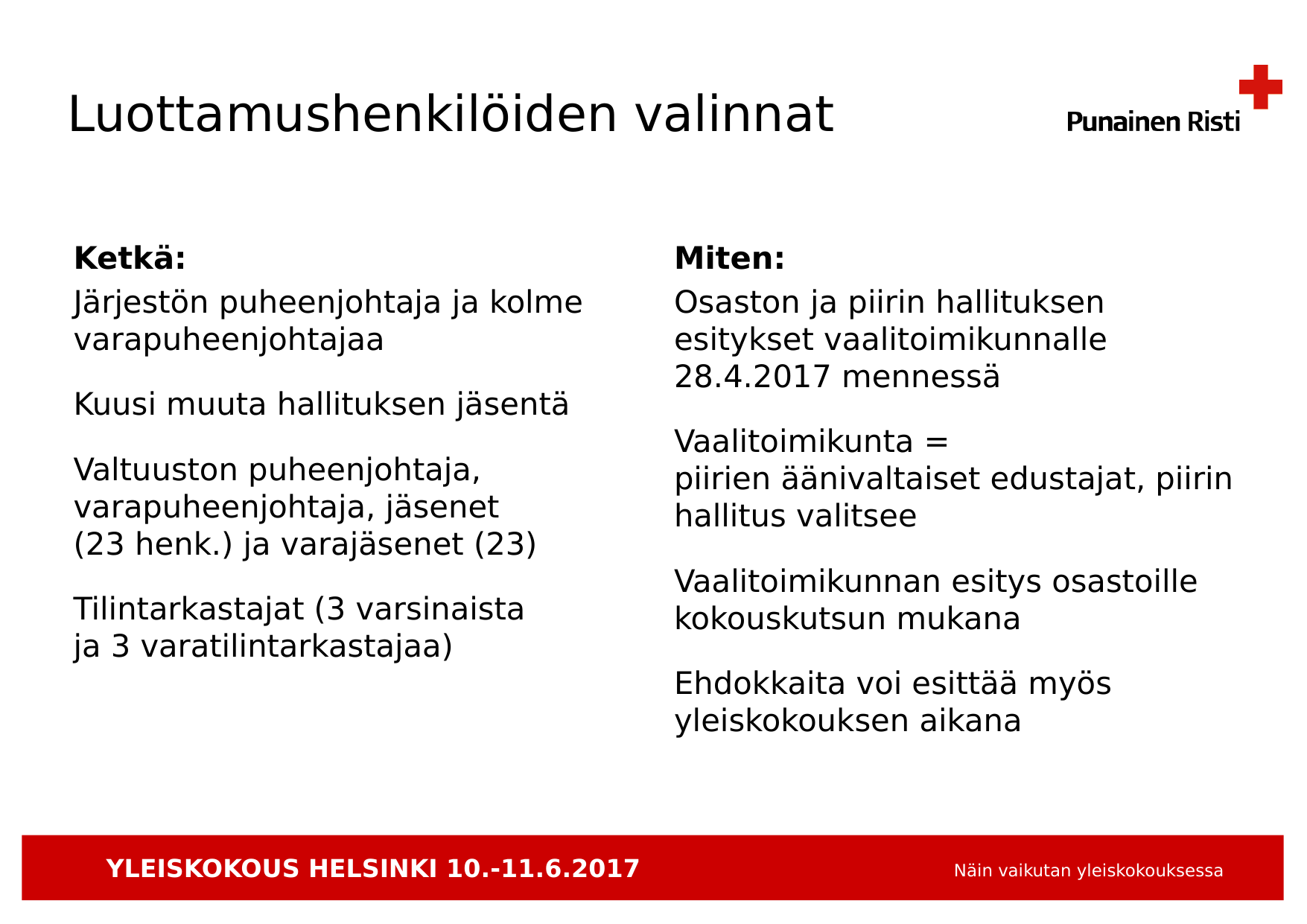

# Luottamushenkilöiden valinnat
Ketkä:
Järjestön puheenjohtaja ja kolme varapuheenjohtajaa

Kuusi muuta hallituksen jäsentä

Valtuuston puheenjohtaja, varapuheenjohtaja, jäsenet
(23 henk.) ja varajäsenet (23)

Tilintarkastajat (3 varsinaista
ja 3 varatilintarkastajaa)
Miten:
Osaston ja piirin hallituksen esitykset vaalitoimikunnalle 28.4.2017 mennessä

Vaalitoimikunta =
piirien äänivaltaiset edustajat, piirin hallitus valitsee

Vaalitoimikunnan esitys osastoille kokouskutsun mukana

Ehdokkaita voi esittää myös yleiskokouksen aikana